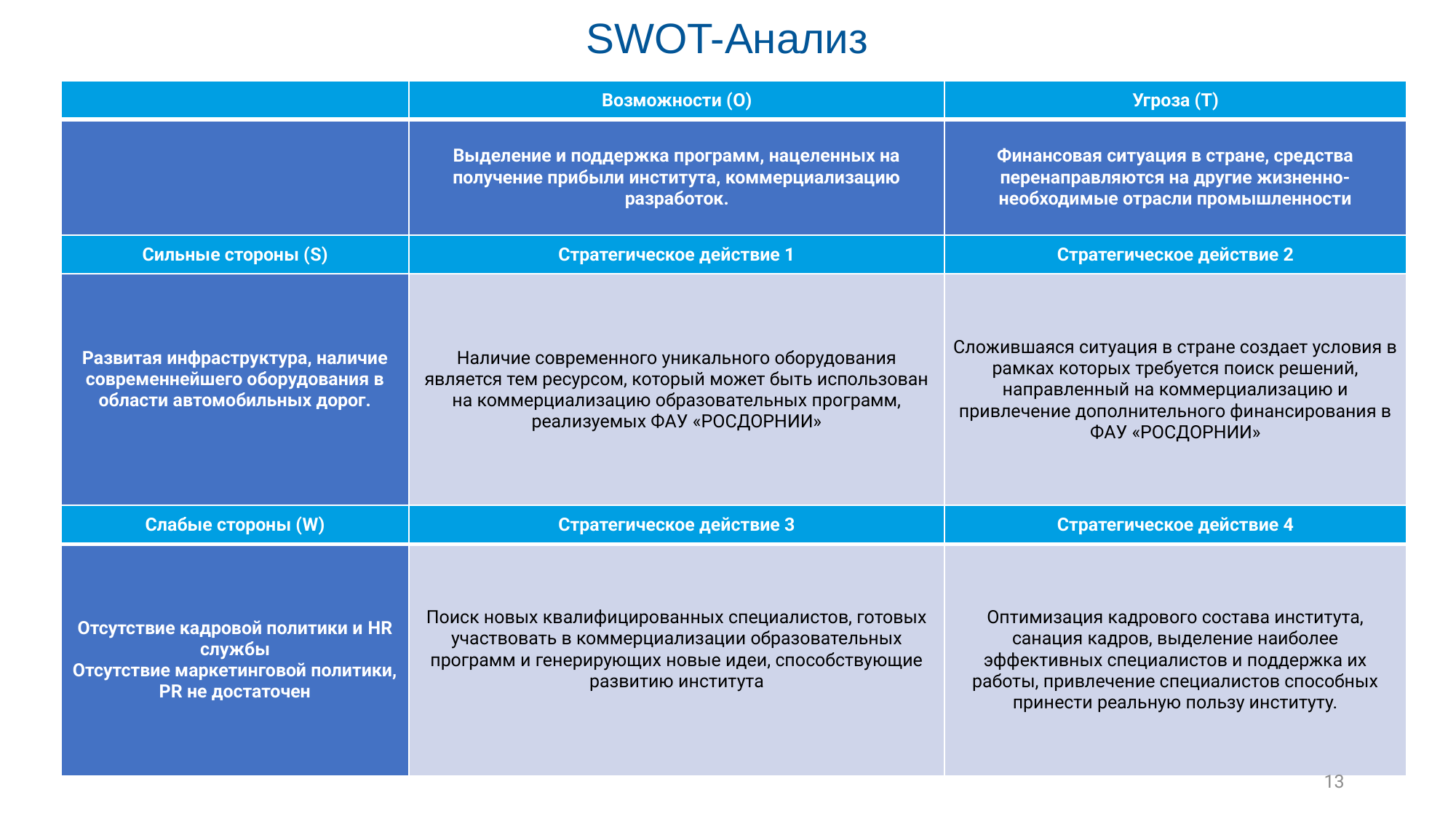

SWOT-Анализ
|  | Возможности (O) | Угроза (T) |
| --- | --- | --- |
|  | Выделение и поддержка программ, нацеленных на получение прибыли института, коммерциализацию разработок. | Финансовая ситуация в стране, средства перенаправляются на другие жизненно-необходимые отрасли промышленности |
| Сильные стороны (S) | Стратегическое действие 1 | Стратегическое действие 2 |
| Развитая инфраструктура, наличие современнейшего оборудования в области автомобильных дорог. | Наличие современного уникального оборудования является тем ресурсом, который может быть использован на коммерциализацию образовательных программ, реализуемых ФАУ «РОСДОРНИИ» | Сложившаяся ситуация в стране создает условия в рамках которых требуется поиск решений, направленный на коммерциализацию и привлечение дополнительного финансирования в ФАУ «РОСДОРНИИ» |
| Слабые стороны (W) | Стратегическое действие 3 | Стратегическое действие 4 |
| Отсутствие кадровой политики и HR службы Отсутствие маркетинговой политики, PR не достаточен | Поиск новых квалифицированных специалистов, готовых участвовать в коммерциализации образовательных программ и генерирующих новые идеи, способствующие развитию института | Оптимизация кадрового состава института, санация кадров, выделение наиболее эффективных специалистов и поддержка их работы, привлечение специалистов способных принести реальную пользу институту. |
13